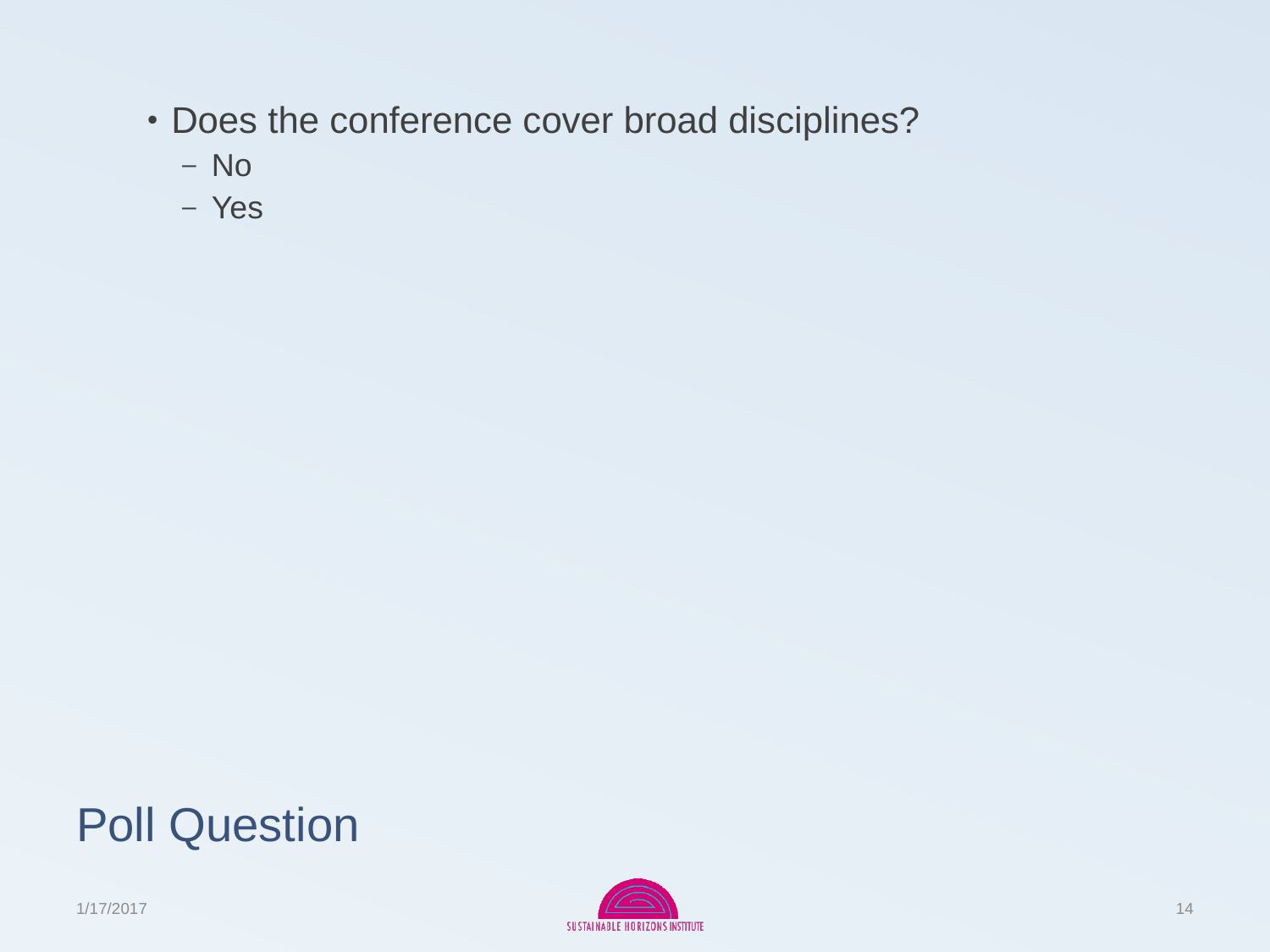

Does the conference cover broad disciplines?
No
Yes

# Poll Question
1/17/2017

14